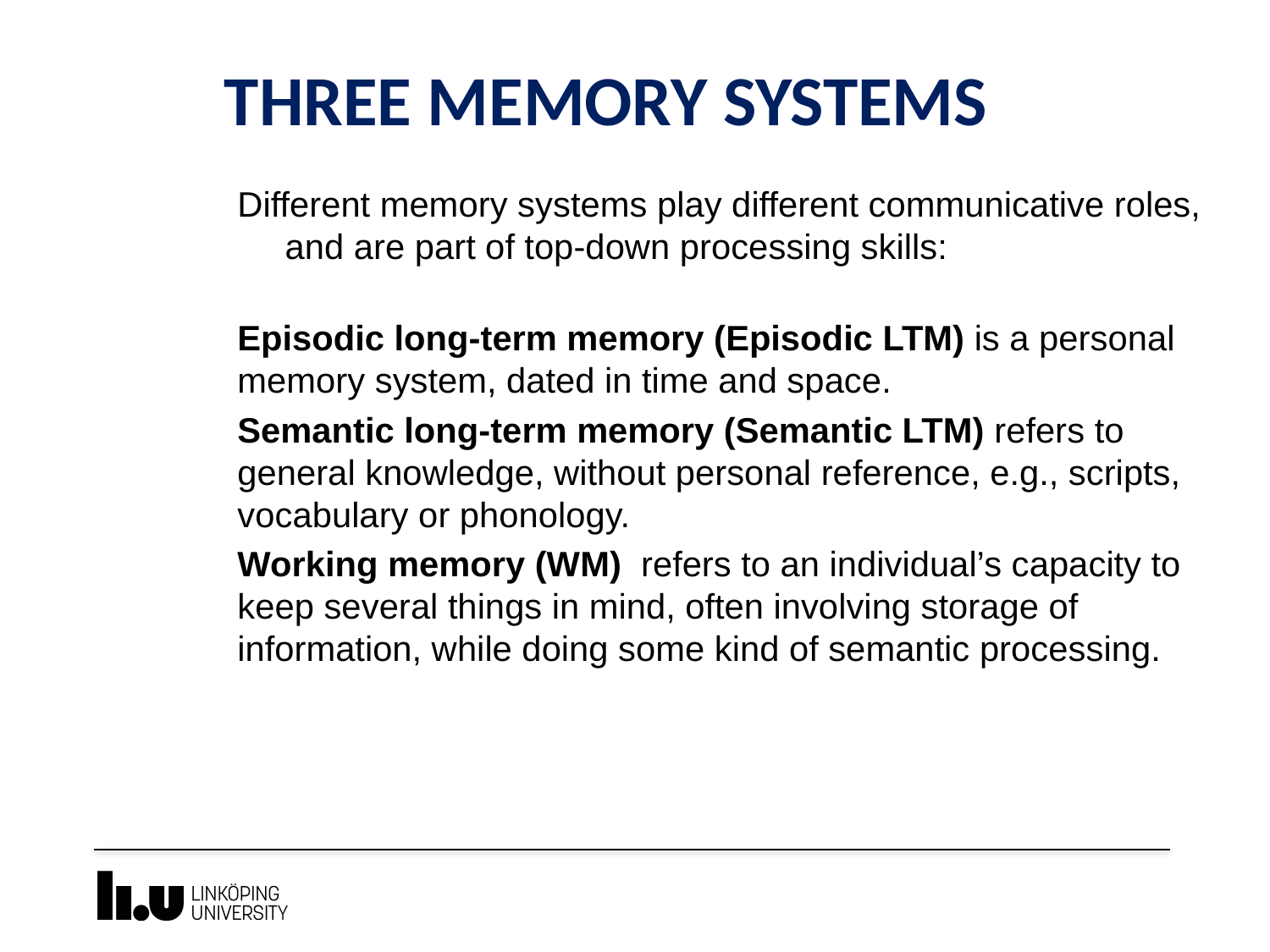

THREE MEMORY SYSTEMS
Different memory systems play different communicative roles, and are part of top-down processing skills:

Episodic long-term memory (Episodic LTM) is a personal memory system, dated in time and space.
Semantic long-term memory (Semantic LTM) refers to general knowledge, without personal reference, e.g., scripts, vocabulary or phonology.
Working memory (WM)  refers to an individual’s capacity to keep several things in mind, often involving storage of information, while doing some kind of semantic processing.